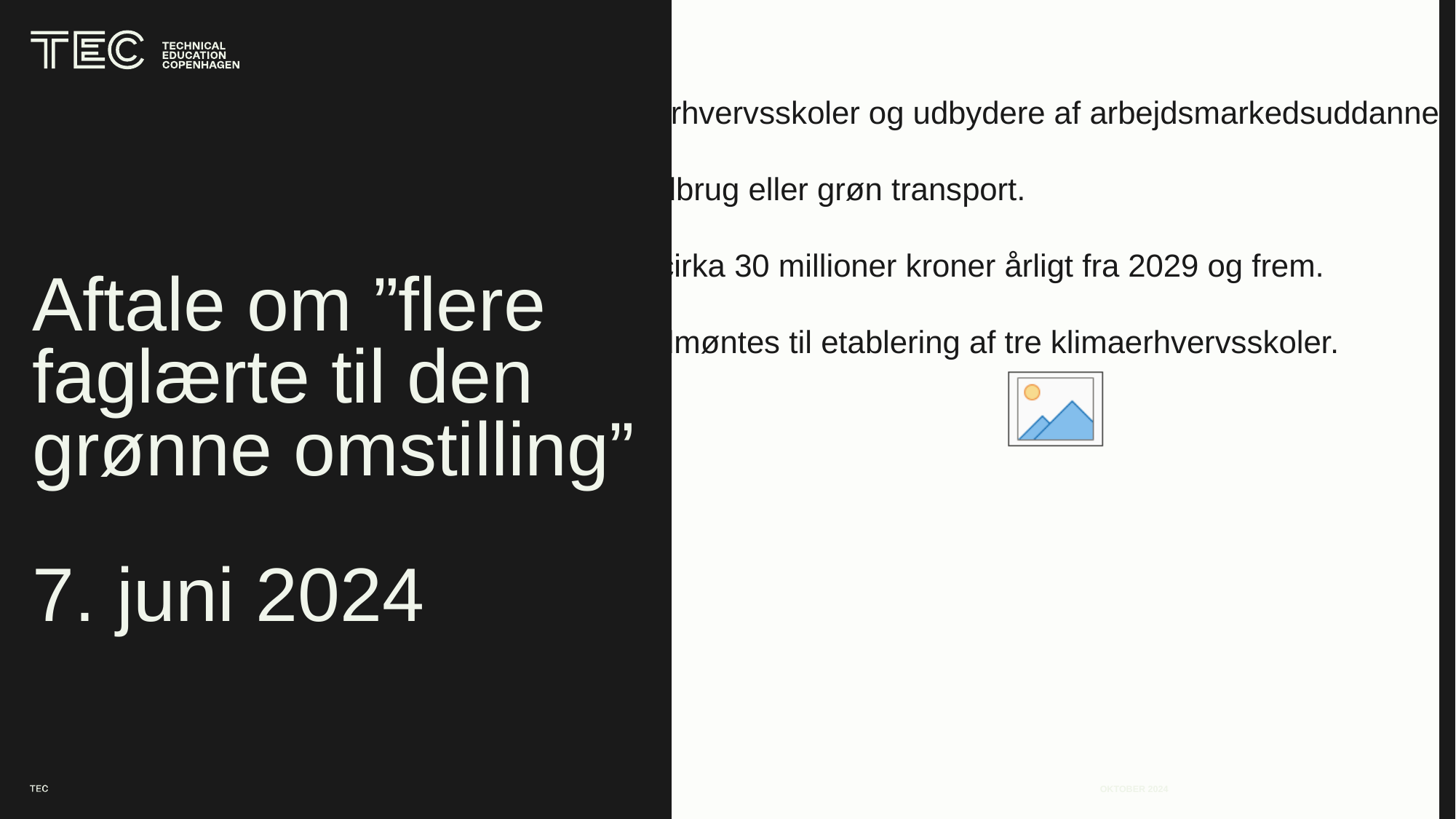

Ud over aftalen arbejder regeringen på at udpege tre klimaerhvervsskoler. De skal fungere som drivende kræfter for udviklingen på tværs af alle erhvervsskoler og udbydere af arbejdsmarkedsuddannelser ved at bidrage til udvikling, afprøvning og opdatering af relevante uddannelser i forhold til ny teknologi, undervisningsforløb og lærerkompetencer.

Hver skole udpeges med baggrund i en konkret udfordring som for eksempel omlægning af energisektoren, bæredygtigt byggeri, klimavenligt landbrug eller grøn transport.

Midlerne til klimaerhvervskolerne er afsat med aftale om finansloven for 2023, hvor der er afsat cirka 100 millioner kroner årligt fra 2023-2028 og cirka 30 millioner kroner årligt fra 2029 og frem.

Midlerne i 2023 er udmøntet som et særtilskud til de tekniske erhvervsuddannelser og landbrugsuddannelsen, mens midlerne fra 2024 og frem udmøntes til etablering af tre klimaerhvervsskoler.

https://www.uvm.dk/aktuelt/nyheder/uvm/2024/jun/240607-ny-aftale-ruster-erhvervsuddannelserne-til-den-groenne-omstilling

# Aftale om ”flere faglærte til den grønne omstilling” 7. juni 2024
oktober 2024
5